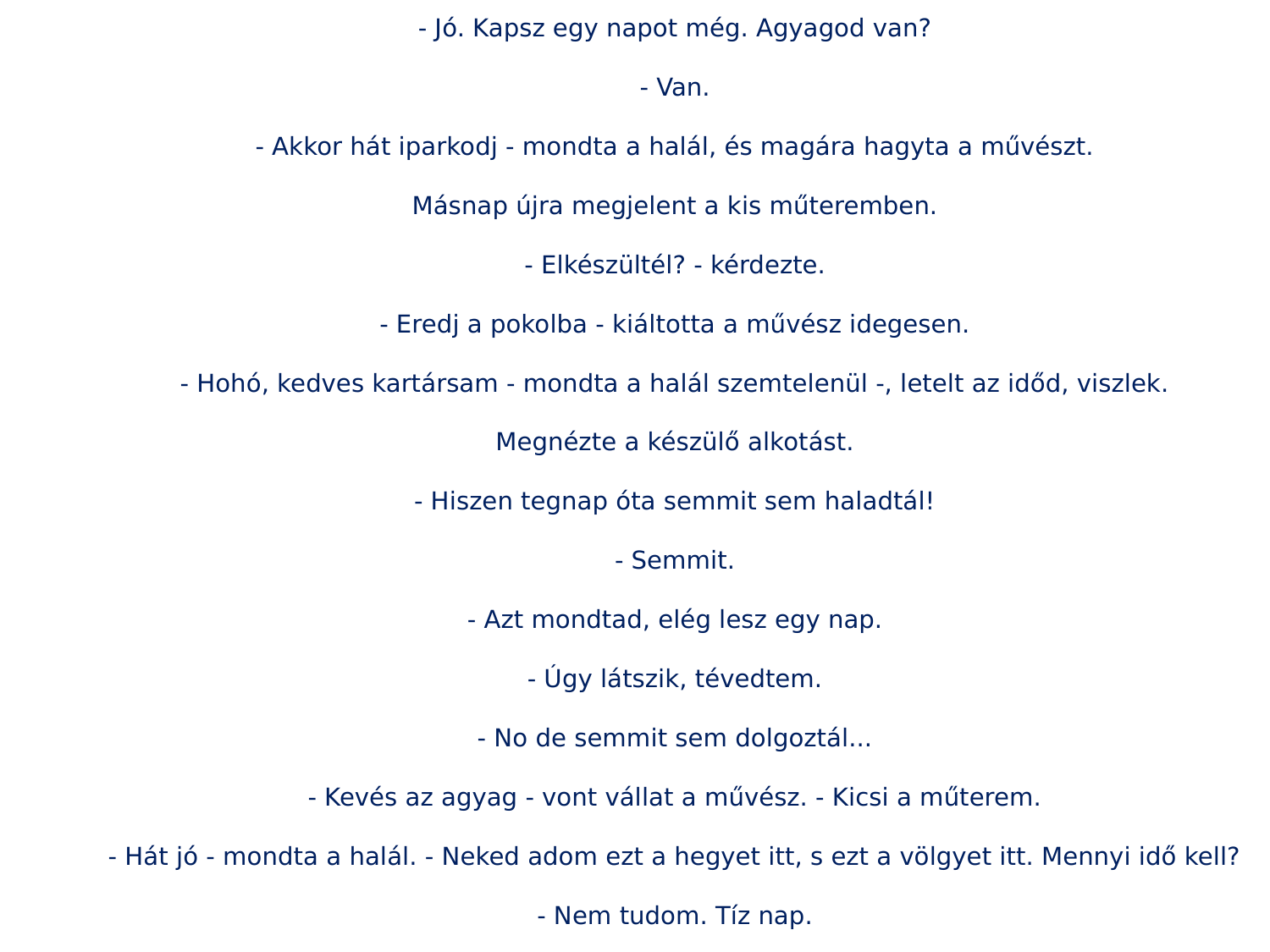

- Jó. Kapsz egy napot még. Agyagod van?
- Van.
- Akkor hát iparkodj - mondta a halál, és magára hagyta a művészt.
Másnap újra megjelent a kis műteremben.
- Elkészültél? - kérdezte.
- Eredj a pokolba - kiáltotta a művész idegesen.
- Hohó, kedves kartársam - mondta a halál szemtelenül -, letelt az időd, viszlek.
Megnézte a készülő alkotást.
- Hiszen tegnap óta semmit sem haladtál!
- Semmit.
- Azt mondtad, elég lesz egy nap.
- Úgy látszik, tévedtem.
- No de semmit sem dolgoztál...
- Kevés az agyag - vont vállat a művész. - Kicsi a műterem.
- Hát jó - mondta a halál. - Neked adom ezt a hegyet itt, s ezt a völgyet itt. Mennyi idő kell?
- Nem tudom. Tíz nap.